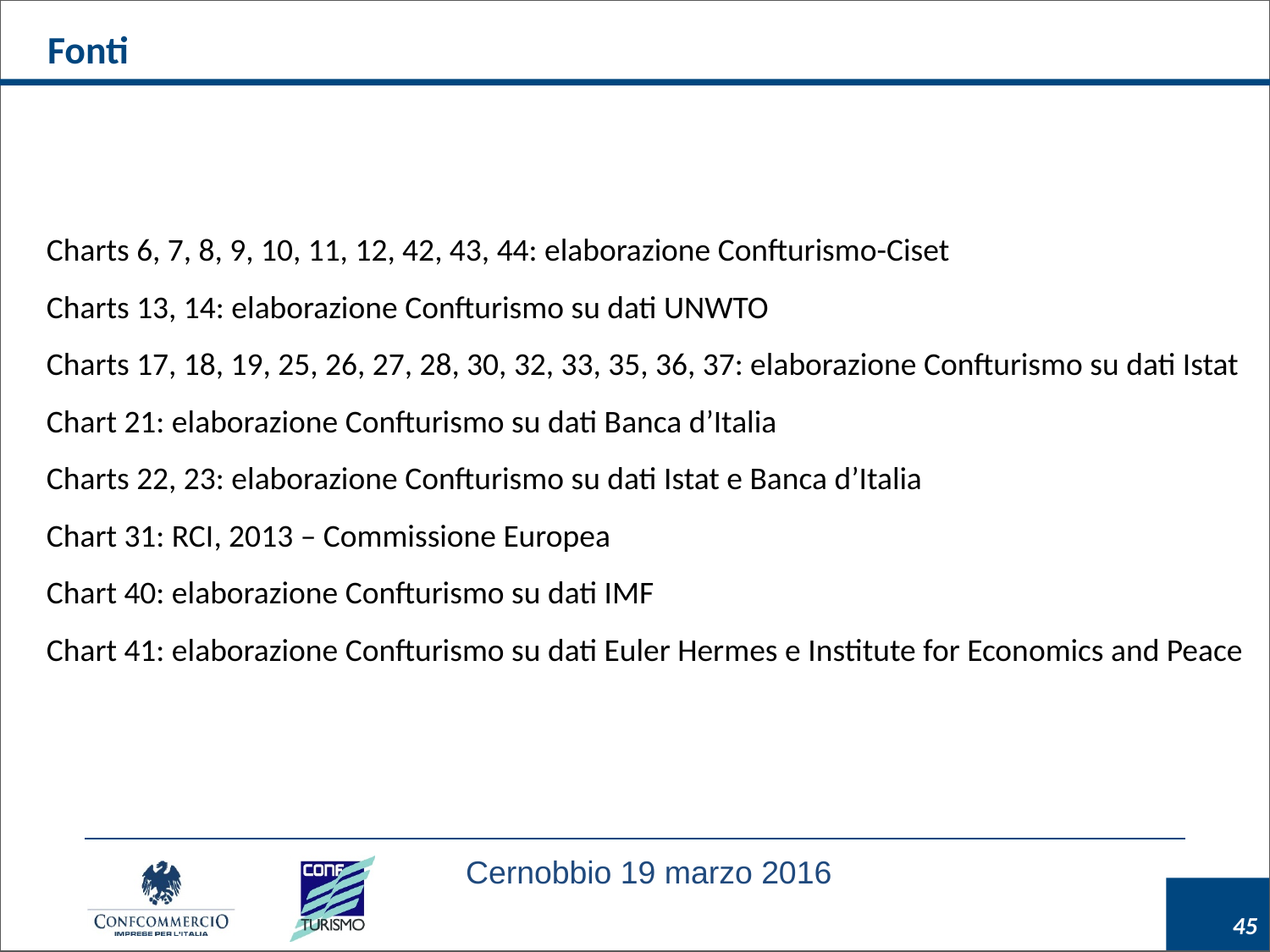

Fonti

Charts 6, 7, 8, 9, 10, 11, 12, 42, 43, 44: elaborazione Confturismo-Ciset
Charts 13, 14: elaborazione Confturismo su dati UNWTO
Charts 17, 18, 19, 25, 26, 27, 28, 30, 32, 33, 35, 36, 37: elaborazione Confturismo su dati Istat
Chart 21: elaborazione Confturismo su dati Banca d’Italia
Charts 22, 23: elaborazione Confturismo su dati Istat e Banca d’Italia
Chart 31: RCI, 2013 – Commissione Europea
Chart 40: elaborazione Confturismo su dati IMF
Chart 41: elaborazione Confturismo su dati Euler Hermes e Institute for Economics and Peace